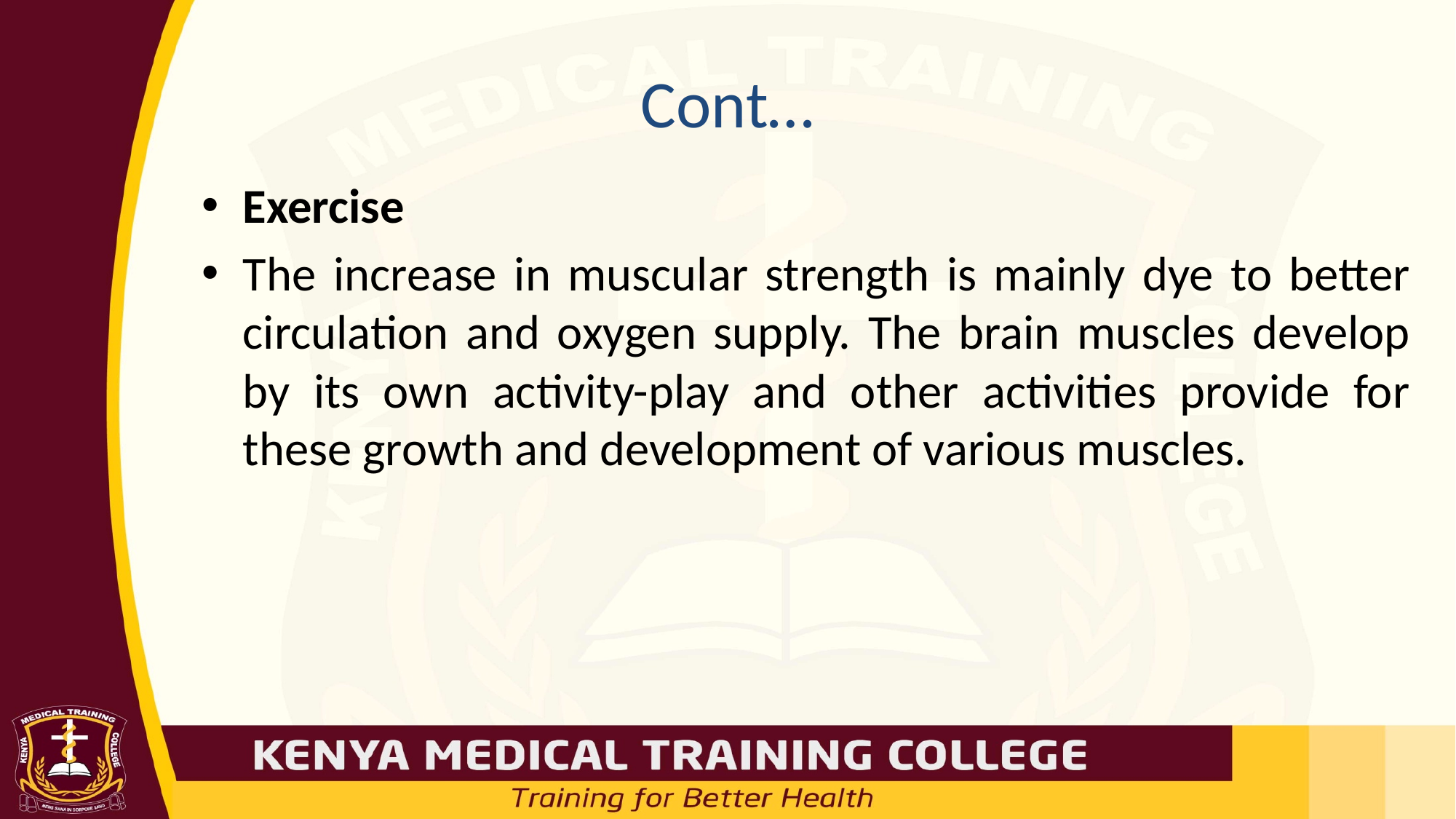

# Cont…
Exercise
The increase in muscular strength is mainly dye to better circulation and oxygen supply. The brain muscles develop by its own activity-play and other activities provide for these growth and development of various muscles.